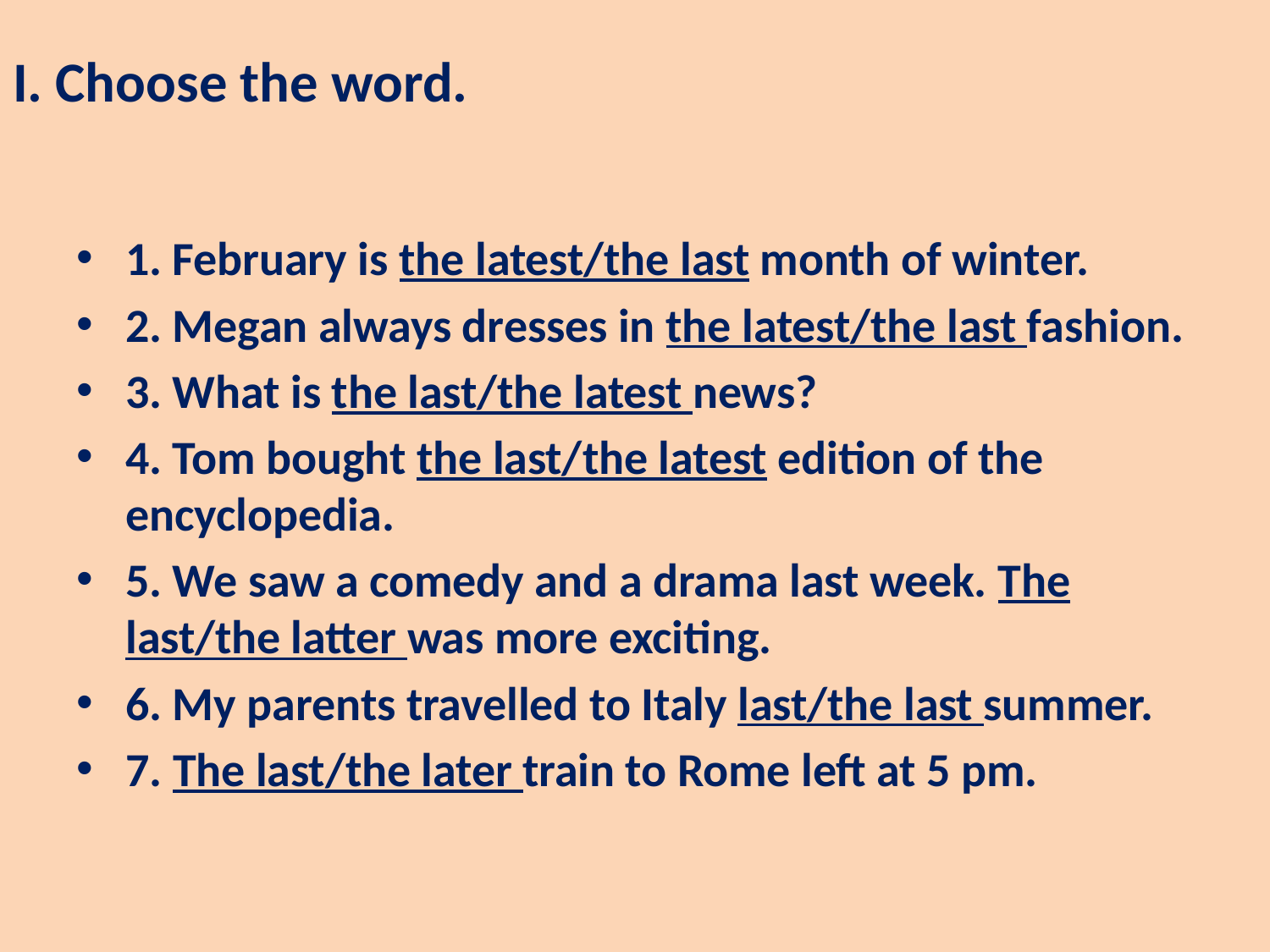

# I. Choose the word.
1. February is the latest/the last month of winter.
2. Megan always dresses in the latest/the last fashion.
3. What is the last/the latest news?
4. Tom bought the last/the latest edition of the encyclopedia.
5. We saw a comedy and a drama last week. The last/the latter was more exciting.
6. My parents travelled to Italy last/the last summer.
7. The last/the later train to Rome left at 5 pm.